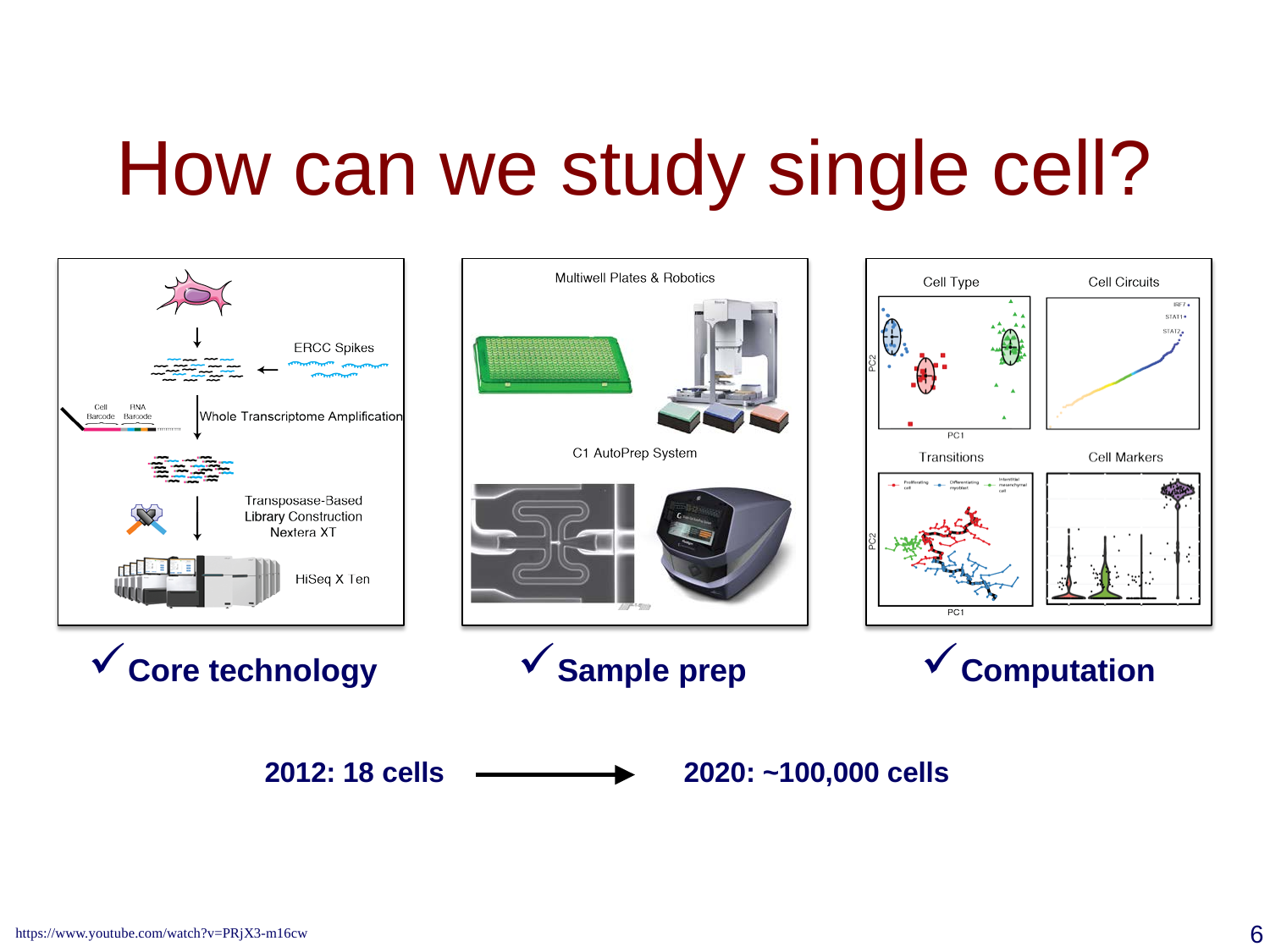

# How can we study single cell?

Core technology
Sample prep
Computation
2012: 18 cells
2020: ~100,000 cells

6
https://www.youtube.com/watch?v=PRjX3-m16cw